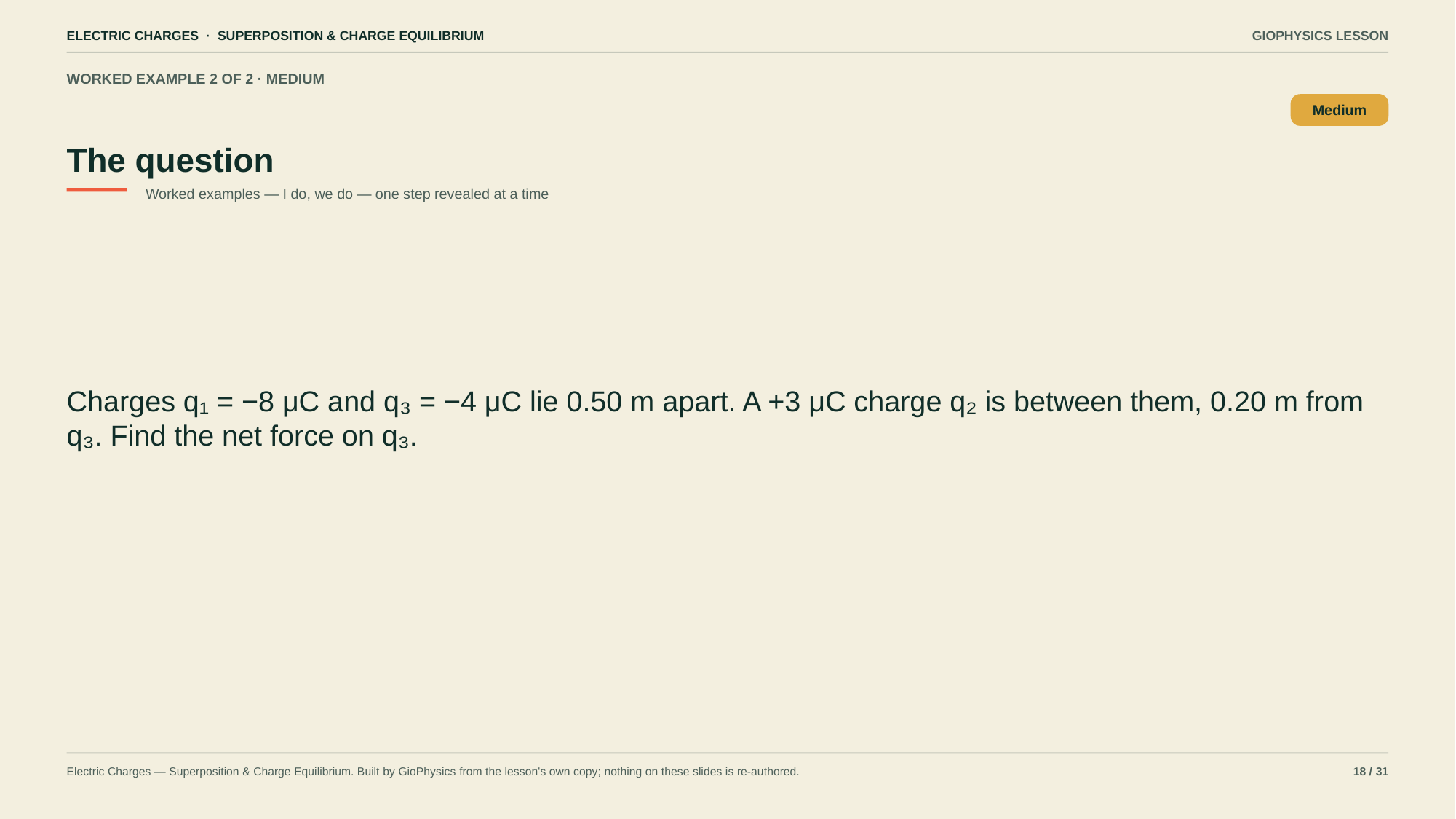

ELECTRIC CHARGES  ·  SUPERPOSITION & CHARGE EQUILIBRIUM
GIOPHYSICS LESSON

WORKED EXAMPLE 2 OF 2 · MEDIUM
The question

Medium
Worked examples — I do, we do — one step revealed at a time

Charges q₁ = −8 μC and q₃ = −4 μC lie 0.50 m apart. A +3 μC charge q₂ is between them, 0.20 m from q₃. Find the net force on q₃.

Electric Charges — Superposition & Charge Equilibrium. Built by GioPhysics from the lesson's own copy; nothing on these slides is re-authored.
18 / 31